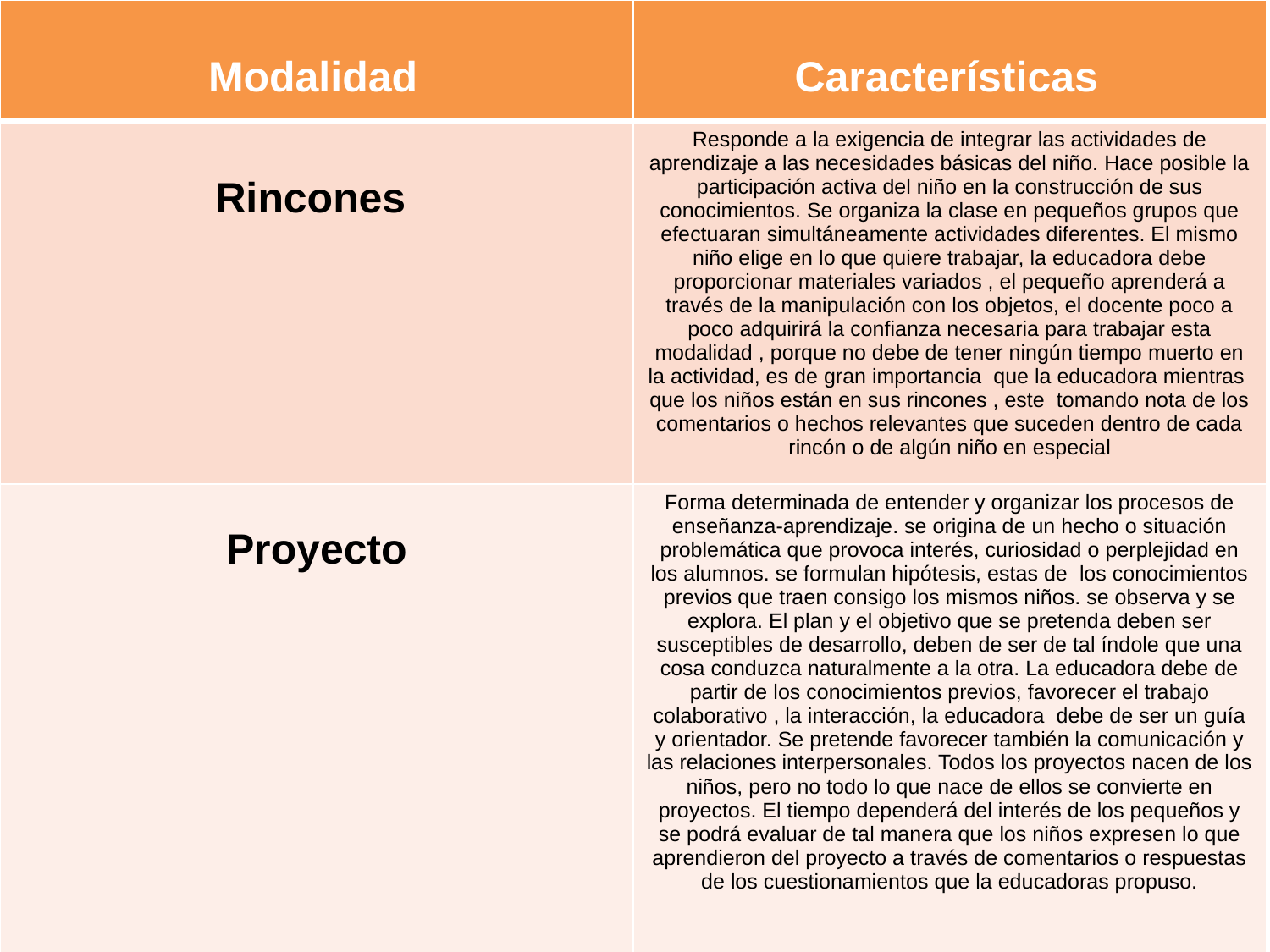

| Modalidad | Características |
| --- | --- |
| Rincones | Responde a la exigencia de integrar las actividades de aprendizaje a las necesidades básicas del niño. Hace posible la participación activa del niño en la construcción de sus conocimientos. Se organiza la clase en pequeños grupos que efectuaran simultáneamente actividades diferentes. El mismo niño elige en lo que quiere trabajar, la educadora debe proporcionar materiales variados , el pequeño aprenderá a través de la manipulación con los objetos, el docente poco a poco adquirirá la confianza necesaria para trabajar esta modalidad , porque no debe de tener ningún tiempo muerto en la actividad, es de gran importancia que la educadora mientras que los niños están en sus rincones , este tomando nota de los comentarios o hechos relevantes que suceden dentro de cada rincón o de algún niño en especial |
| Proyecto | Forma determinada de entender y organizar los procesos de enseñanza-aprendizaje. se origina de un hecho o situación problemática que provoca interés, curiosidad o perplejidad en los alumnos. se formulan hipótesis, estas de los conocimientos previos que traen consigo los mismos niños. se observa y se explora. El plan y el objetivo que se pretenda deben ser susceptibles de desarrollo, deben de ser de tal índole que una cosa conduzca naturalmente a la otra. La educadora debe de partir de los conocimientos previos, favorecer el trabajo colaborativo , la interacción, la educadora debe de ser un guía y orientador. Se pretende favorecer también la comunicación y las relaciones interpersonales. Todos los proyectos nacen de los niños, pero no todo lo que nace de ellos se convierte en proyectos. El tiempo dependerá del interés de los pequeños y se podrá evaluar de tal manera que los niños expresen lo que aprendieron del proyecto a través de comentarios o respuestas de los cuestionamientos que la educadoras propuso. |